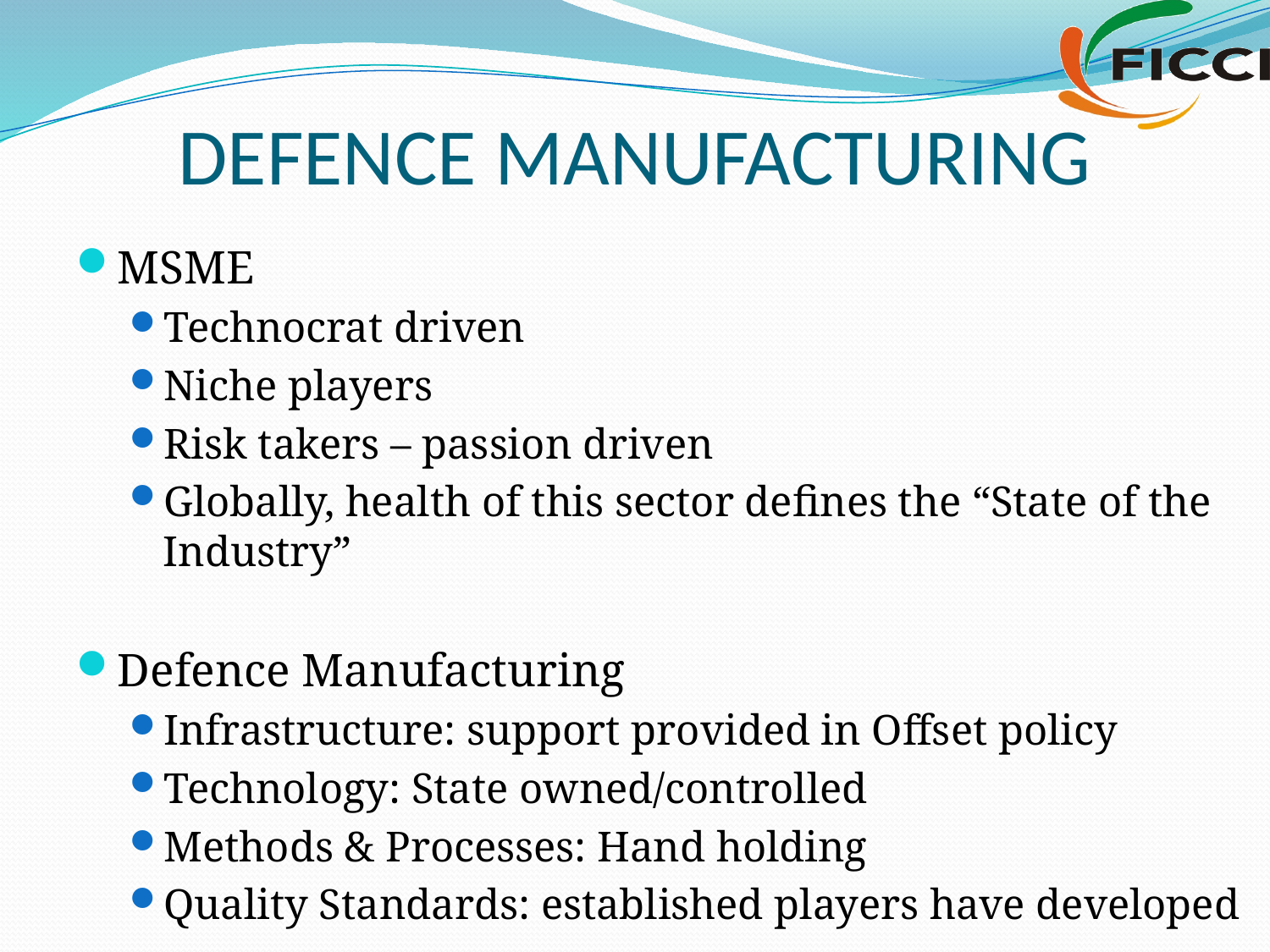

# DEFENCE MANUFACTURING
MSME
Technocrat driven
Niche players
Risk takers – passion driven
Globally, health of this sector defines the “State of the Industry”

Defence Manufacturing
Infrastructure: support provided in Offset policy
Technology: State owned/controlled
Methods & Processes: Hand holding
Quality Standards: established players have developed